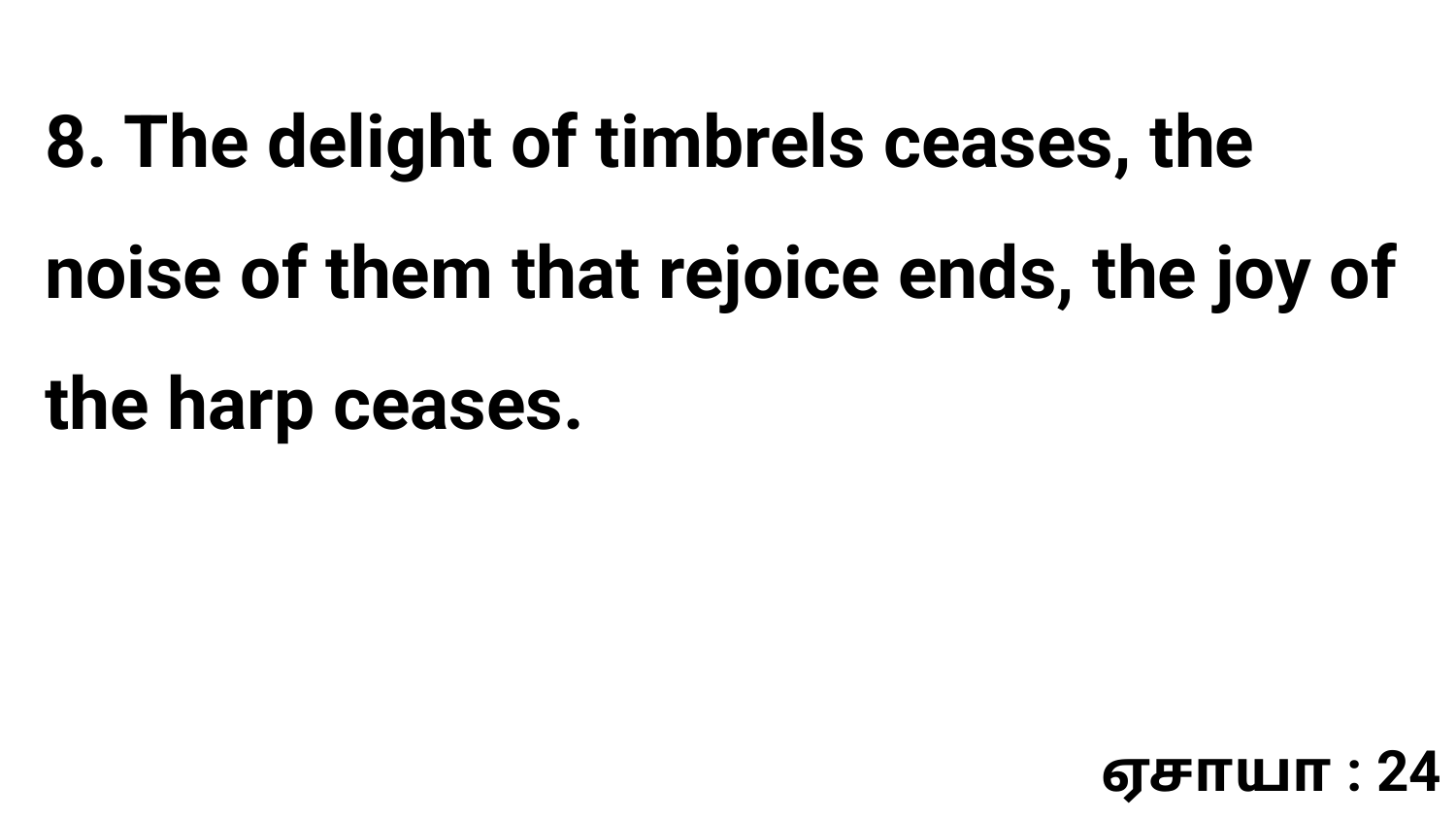

8. The delight of timbrels ceases, the noise of them that rejoice ends, the joy of the harp ceases.
ஏசாயா : 24